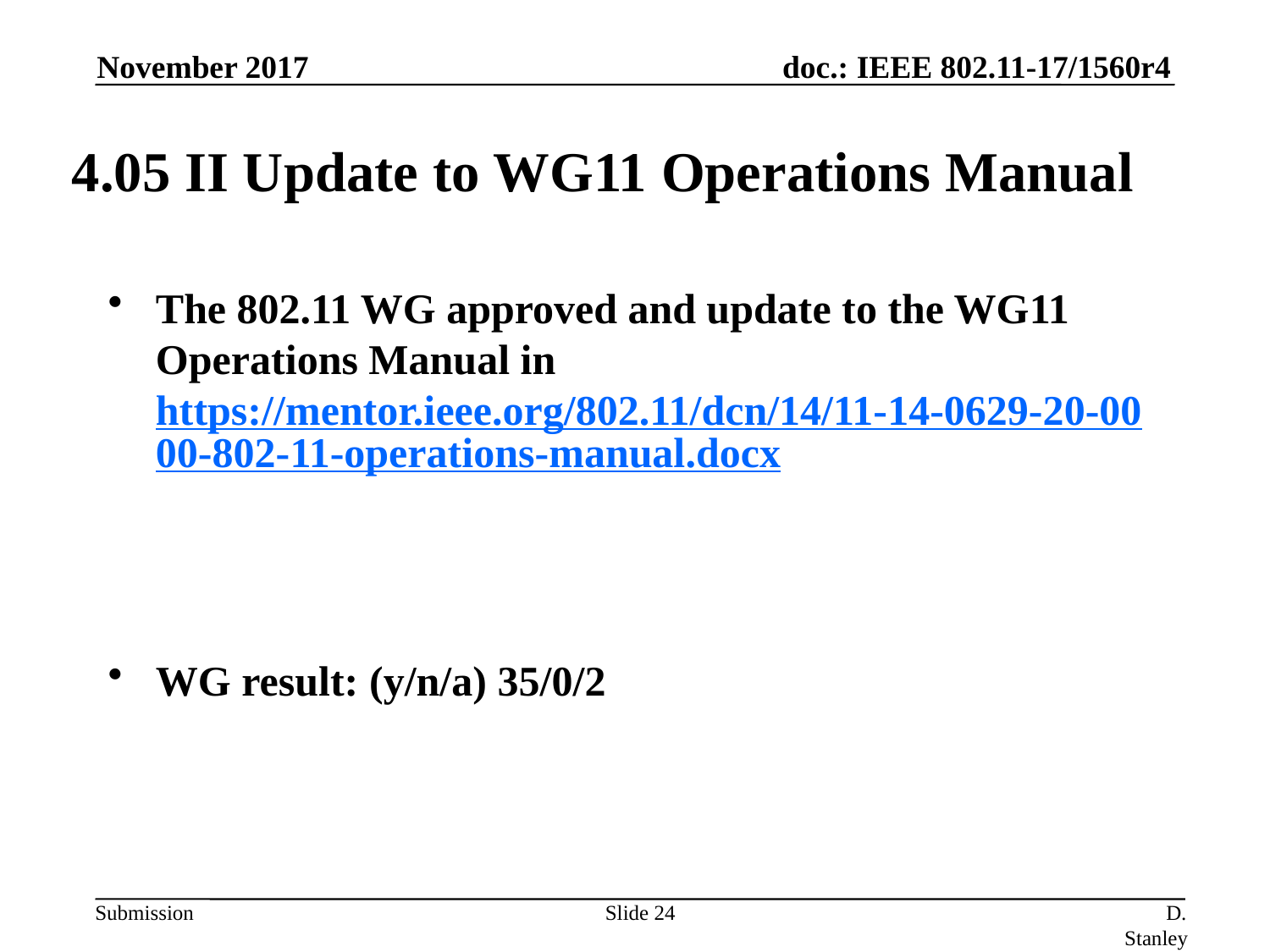

November 2017
# 4.05 II Update to WG11 Operations Manual
The 802.11 WG approved and update to the WG11 Operations Manual in https://mentor.ieee.org/802.11/dcn/14/11-14-0629-20-0000-802-11-operations-manual.docx

WG result: (y/n/a) 35/0/2
Slide 24
D. Stanley, HP Enterprise